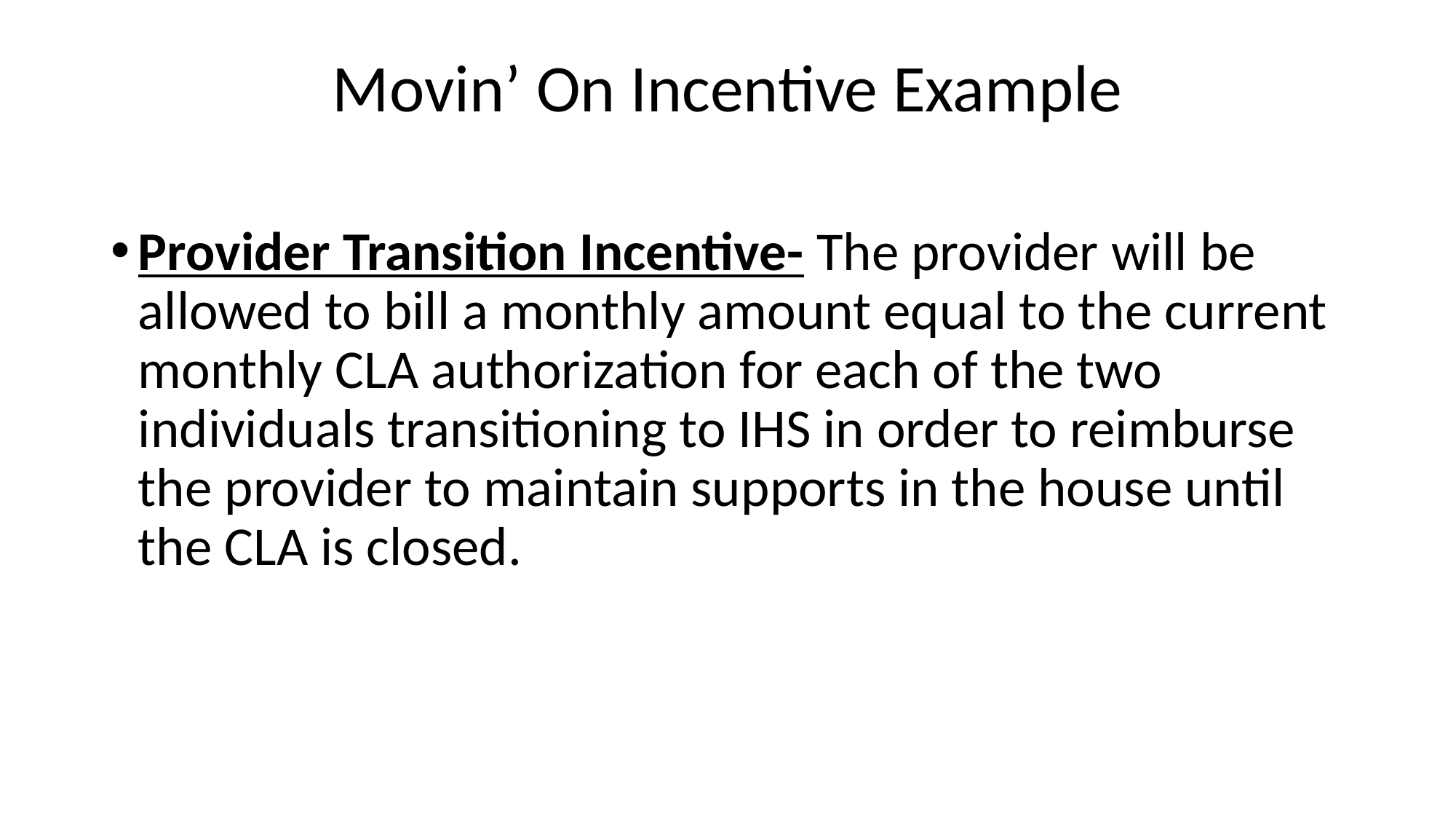

# Movin’ On Incentive Example
Provider Transition Incentive- The provider will be allowed to bill a monthly amount equal to the current monthly CLA authorization for each of the two individuals transitioning to IHS in order to reimburse the provider to maintain supports in the house until the CLA is closed.